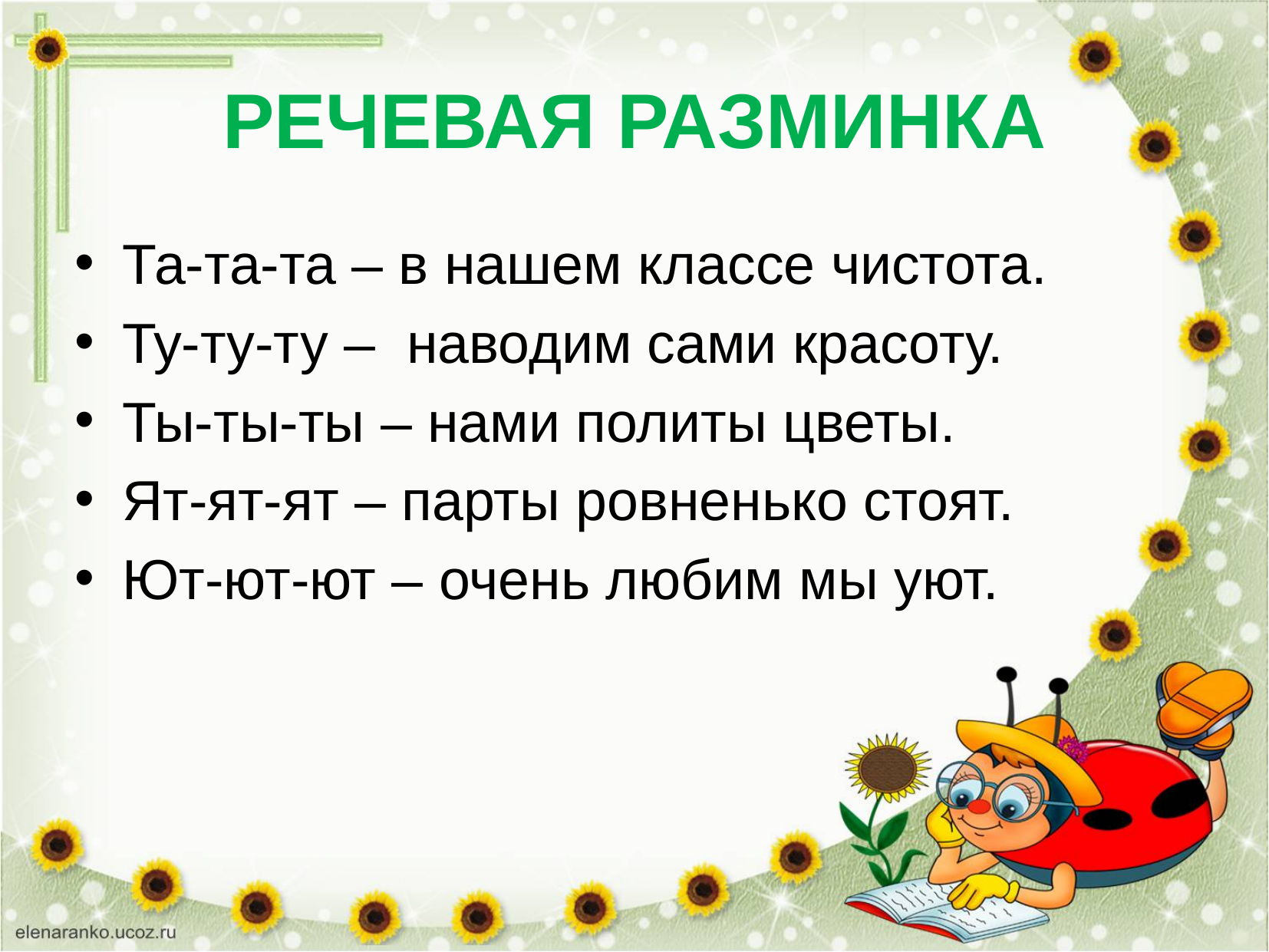

# РЕЧЕВАЯ РАЗМИНКА
Та-та-та – в нашем классе чистота.
Ту-ту-ту –  наводим сами красоту.
Ты-ты-ты – нами политы цветы.
Ят-ят-ят – парты ровненько стоят.
Ют-ют-ют – очень любим мы уют.